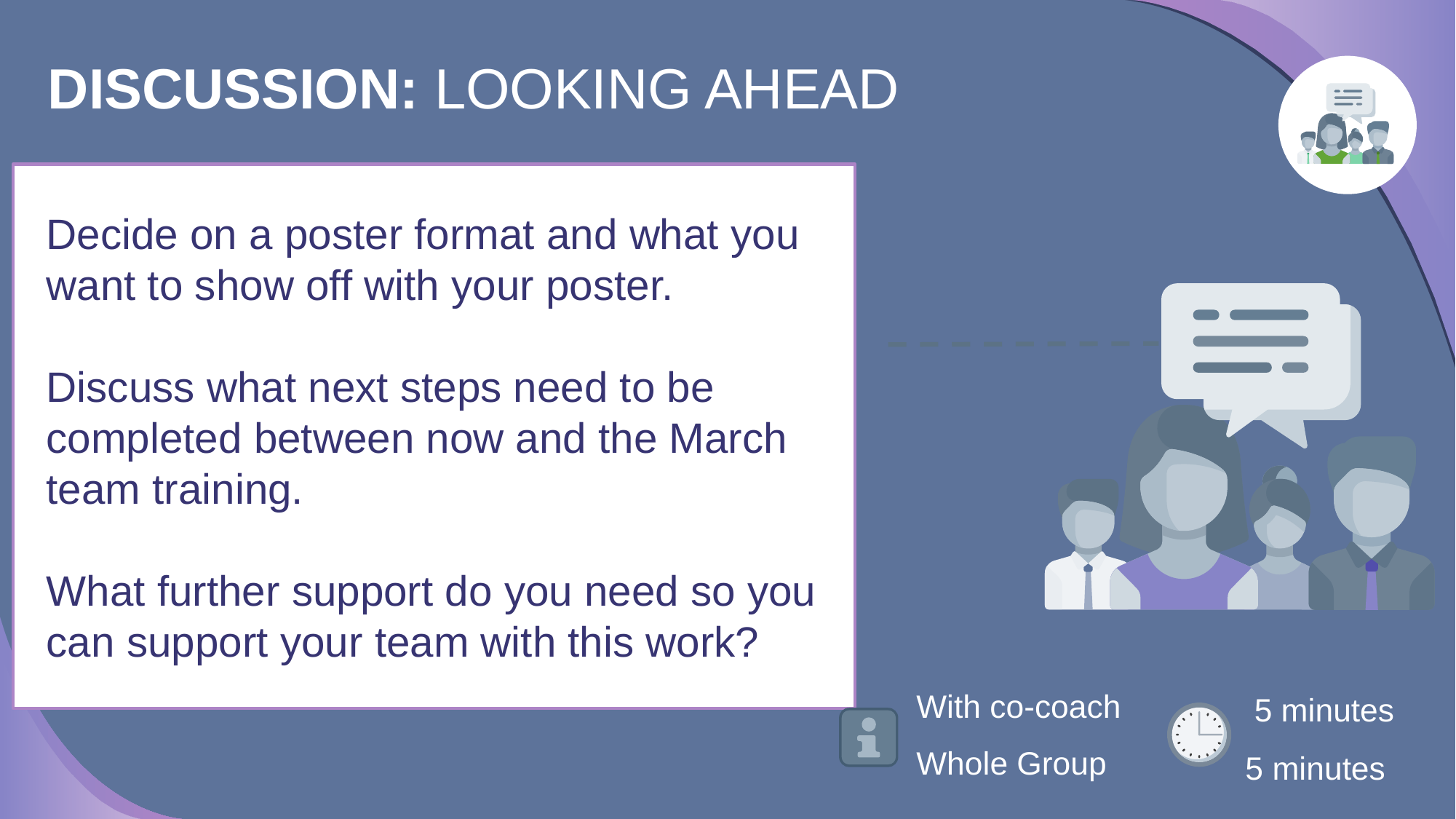

# DISCUSSION: LOOKING AHEAD

Decide on a poster format and what you want to show off with your poster.

Discuss what next steps need to be completed between now and the March team training.

What further support do you need so you can support your team with this work?

 5 minutes
5 minutes
With co-coach

Whole Group